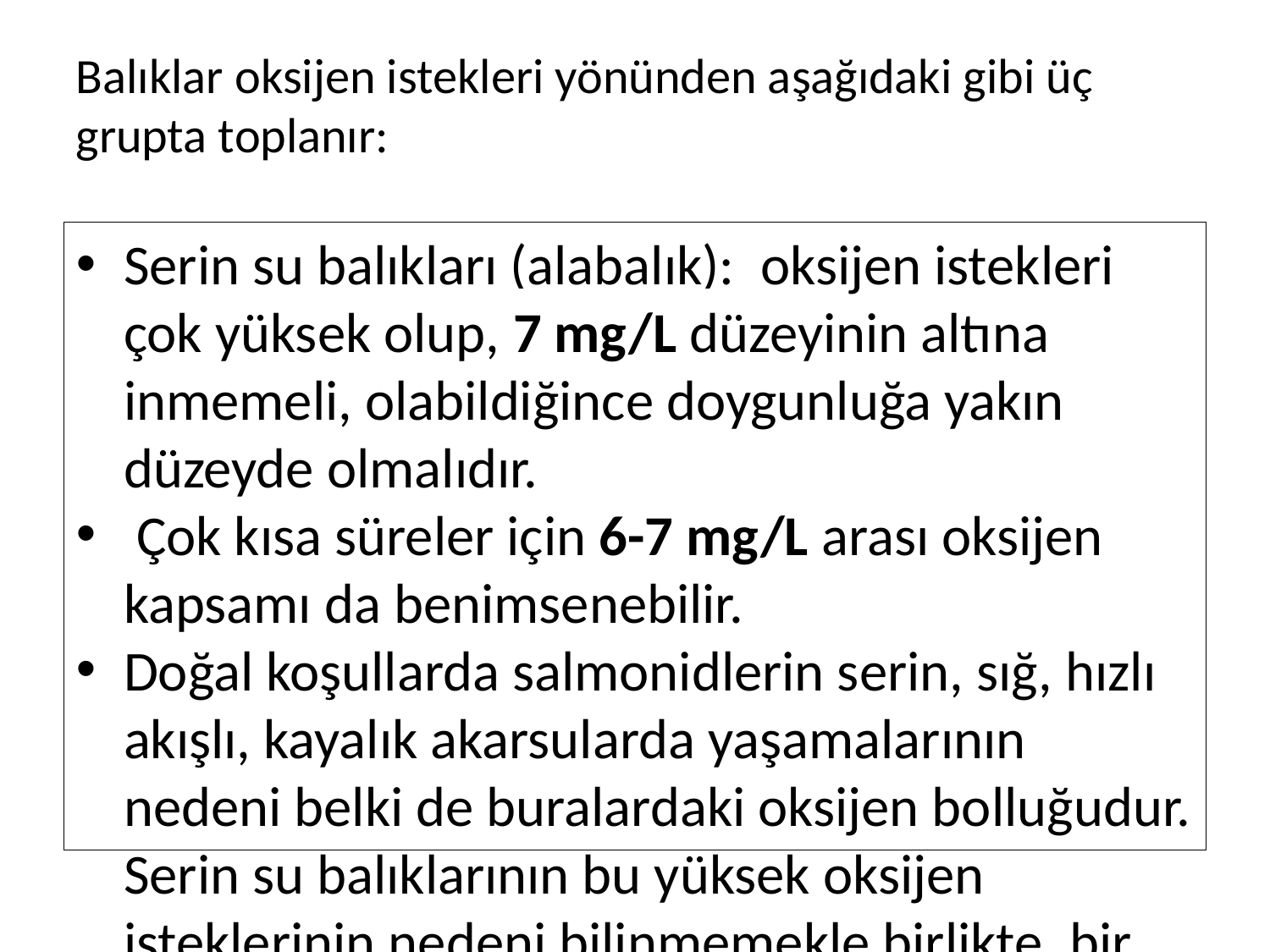

Balıklar oksijen istekleri yönünden aşağıdaki gibi üç grupta toplanır:

Serin su balıkları (alabalık):  oksijen istekleri çok yüksek olup, 7 mg/L düzeyinin altına inmemeli, olabildiğince doygunluğa yakın düzeyde olmalıdır.
 Çok kısa süreler için 6-7 mg/L arası oksijen kapsamı da benimsenebilir.
Doğal koşullarda salmonidlerin serin, sığ, hızlı akışlı, kayalık akarsularda yaşamalarının nedeni belki de buralardaki oksijen bolluğudur. Serin su balıklarının bu yüksek oksijen isteklerinin nedeni bilinmemekle birlikte, bir alabalık hemoglobininin, sazana göre 3–4 kat daha fazla oksijen basıncına gerek duyduğu belirlenmiştir.
Yırtıcı balıklar (tatlı su levreği=sudak, turna): bu balıklar avcılık yaptıkları için çok hareketlidir. Onun için yüksek oksijen içeriğine gerek duyarlar.